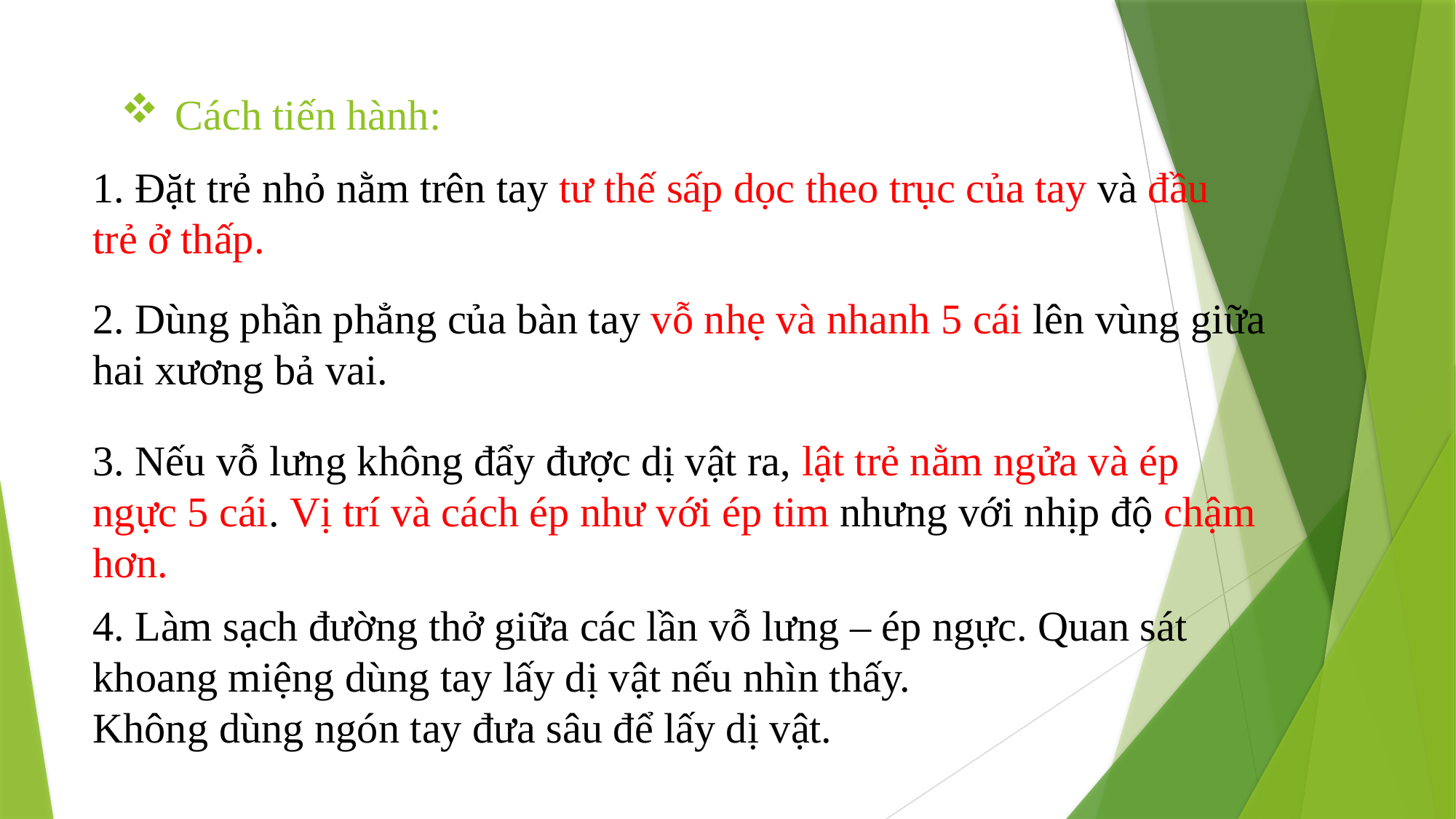

# Cách tiến hành:
1. Đặt trẻ nhỏ nằm trên tay tư thế sấp dọc theo trục của tay và đầu trẻ ở thấp.
2. Dùng phần phẳng của bàn tay vỗ nhẹ và nhanh 5 cái lên vùng giữa hai xương bả vai.
3. Nếu vỗ lưng không đẩy được dị vật ra, lật trẻ nằm ngửa và ép ngực 5 cái. Vị trí và cách ép như với ép tim nhưng với nhịp độ chậm hơn.
4. Làm sạch đường thở giữa các lần vỗ lưng – ép ngực. Quan sát khoang miệng dùng tay lấy dị vật nếu nhìn thấy.
Không dùng ngón tay đưa sâu để lấy dị vật.